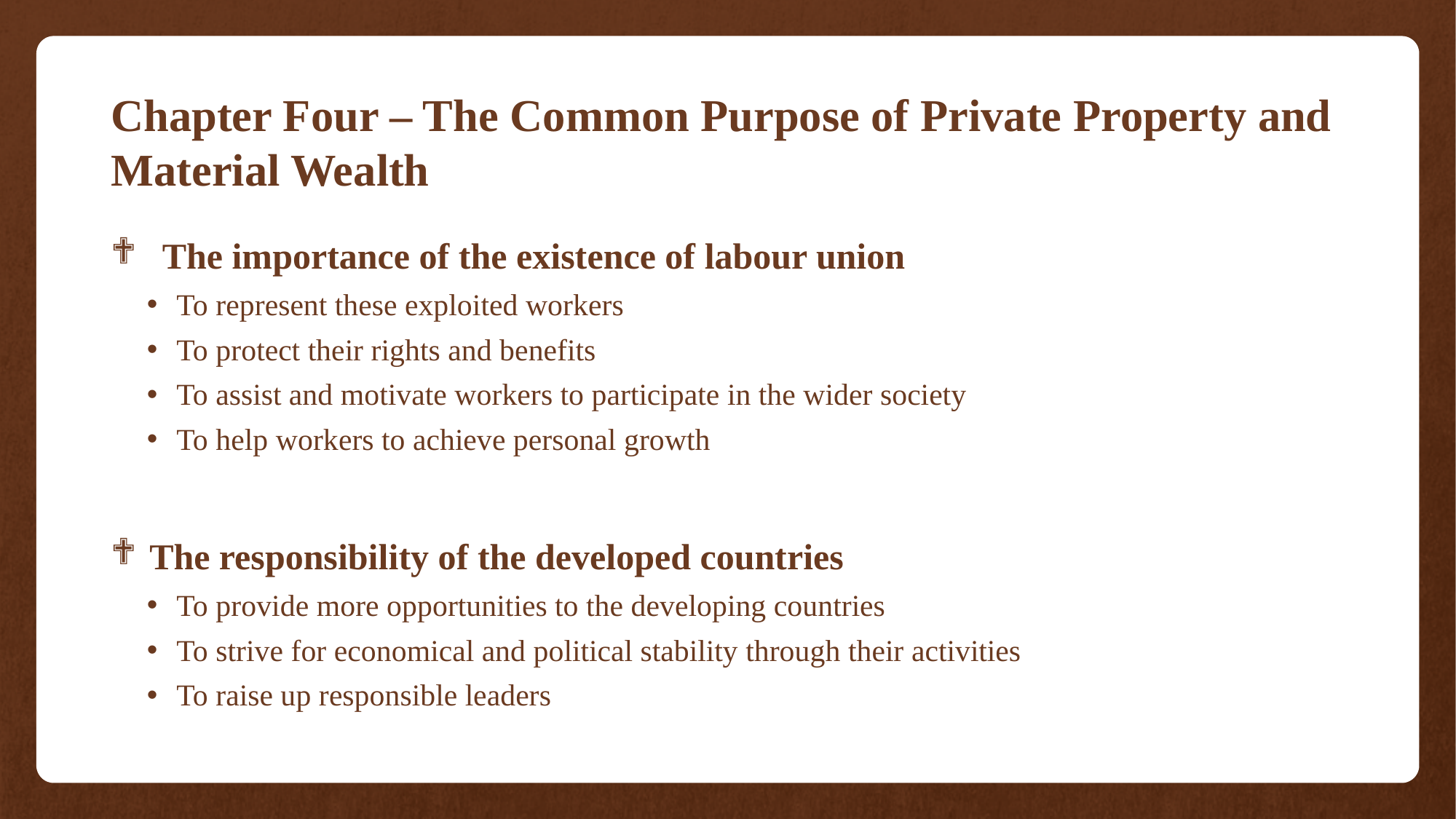

# Chapter Four – The Common Purpose of Private Property and Material Wealth

 The importance of the existence of labour union
To represent these exploited workers
To protect their rights and benefits
To assist and motivate workers to participate in the wider society
To help workers to achieve personal growth

 The responsibility of the developed countries
To provide more opportunities to the developing countries
To strive for economical and political stability through their activities
To raise up responsible leaders